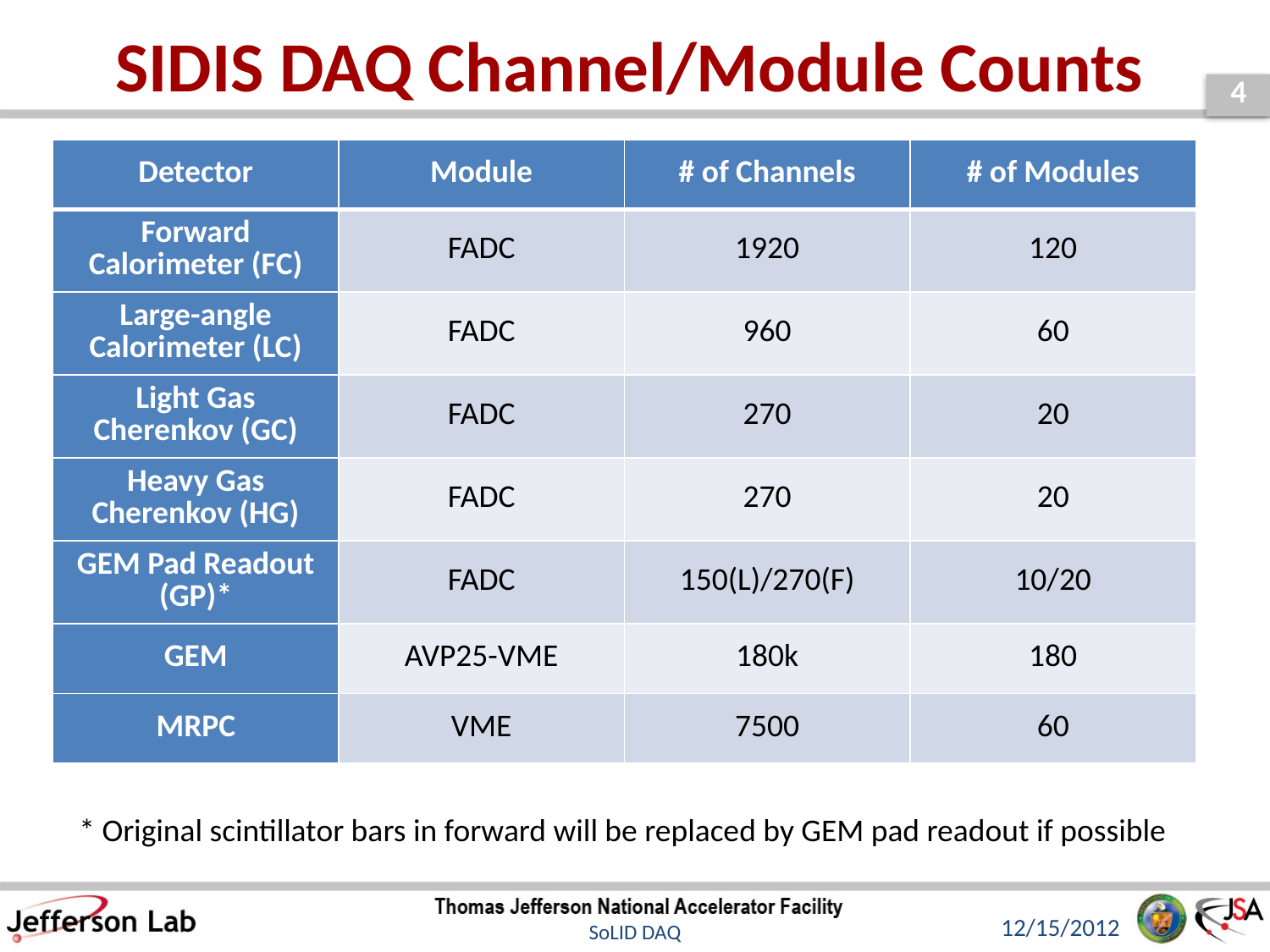

# SIDIS DAQ Channel/Module Counts
| Detector | Module | # of Channels | # of Modules |
| --- | --- | --- | --- |
| Forward Calorimeter (FC) | FADC | 1920 | 120 |
| Large-angle Calorimeter (LC) | FADC | 960 | 60 |
| Light Gas Cherenkov (GC) | FADC | 270 | 20 |
| Heavy Gas Cherenkov (HG) | FADC | 270 | 20 |
| GEM Pad Readout (GP)\* | FADC | 150(L)/270(F) | 10/20 |
| GEM | AVP25-VME | 180k | 180 |
| MRPC | VME | 7500 | 60 |
* Original scintillator bars in forward will be replaced by GEM pad readout if possible
12/15/2012
SoLID DAQ